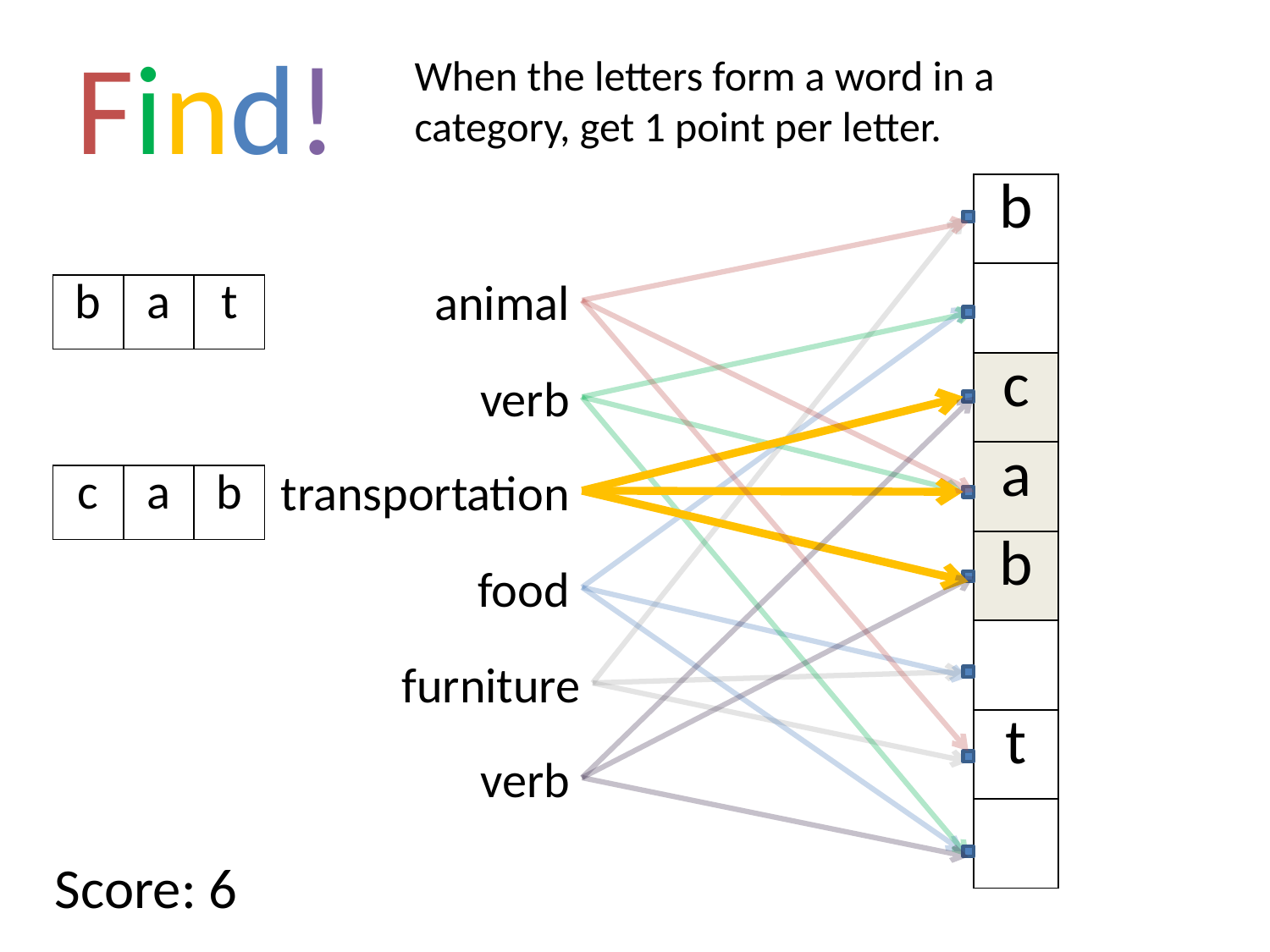

Find!
When the letters form a word in a category, get 1 point per letter.
| b |
| --- |
|  |
| c |
| a |
| b |
|  |
| t |
|  |

animal
| b | a | t |
| --- | --- | --- |

verb

transportation
| c | a | b |
| --- | --- | --- |

food

furniture

verb

Score: 6